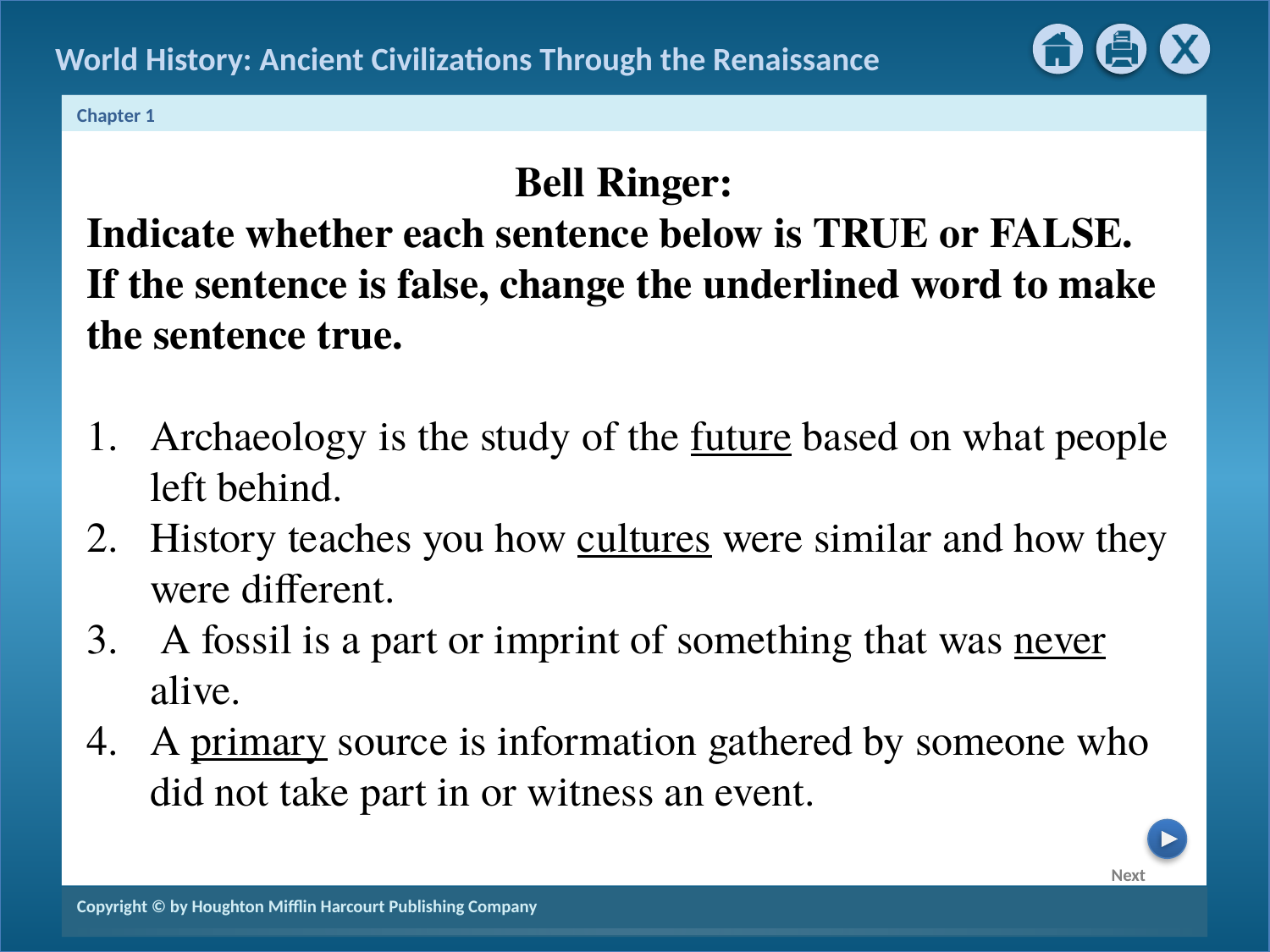

Bell Ringer:
Indicate whether each sentence below is TRUE or FALSE. If the sentence is false, change the underlined word to make the sentence true.

Archaeology is the study of the future based on what people left behind.
History teaches you how cultures were similar and how they were different.
 A fossil is a part or imprint of something that was never alive.
A primary source is information gathered by someone who did not take part in or witness an event.